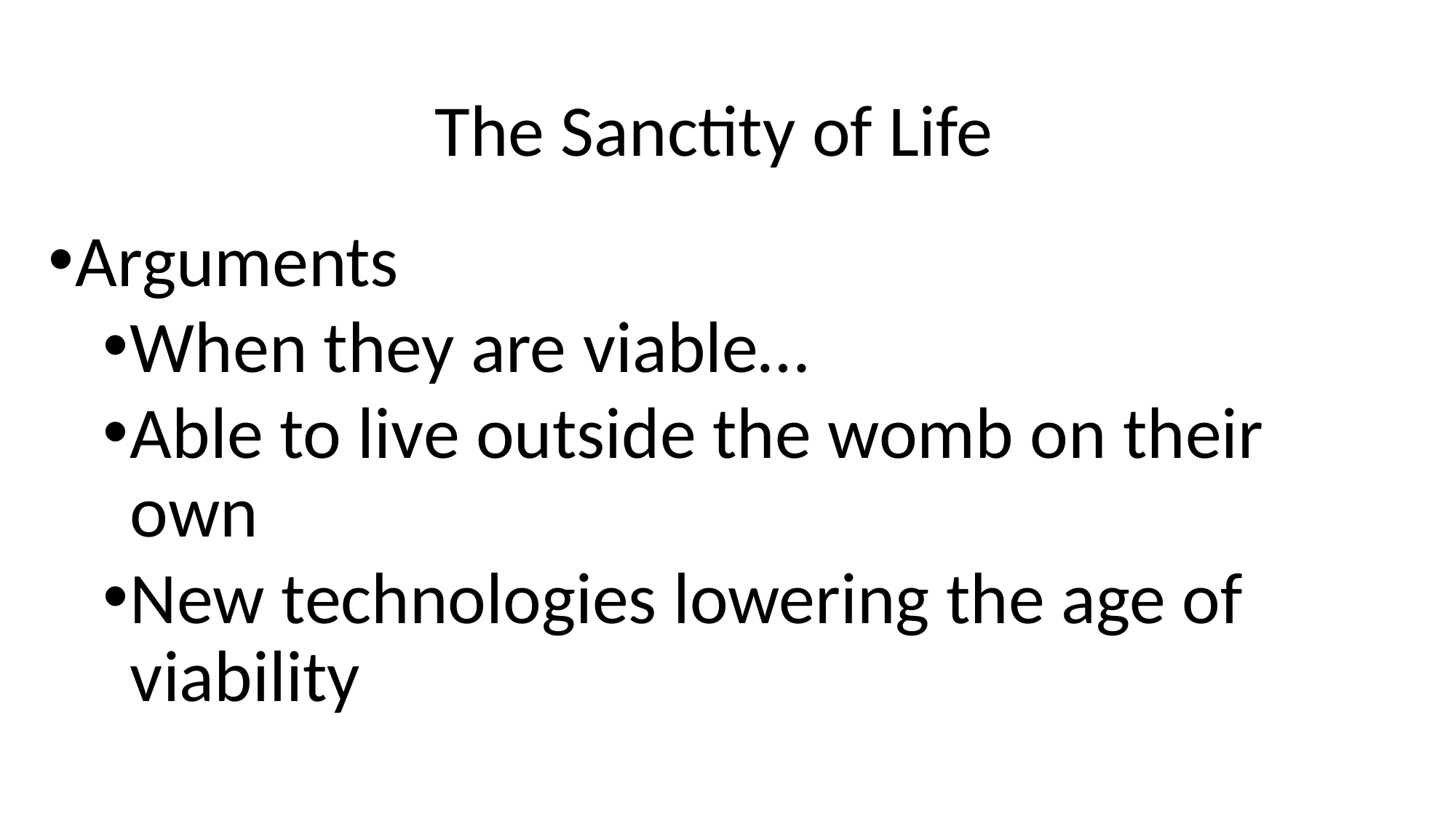

# The Sanctity of Life
Arguments
When they are viable…
Able to live outside the womb on their own
New technologies lowering the age of viability